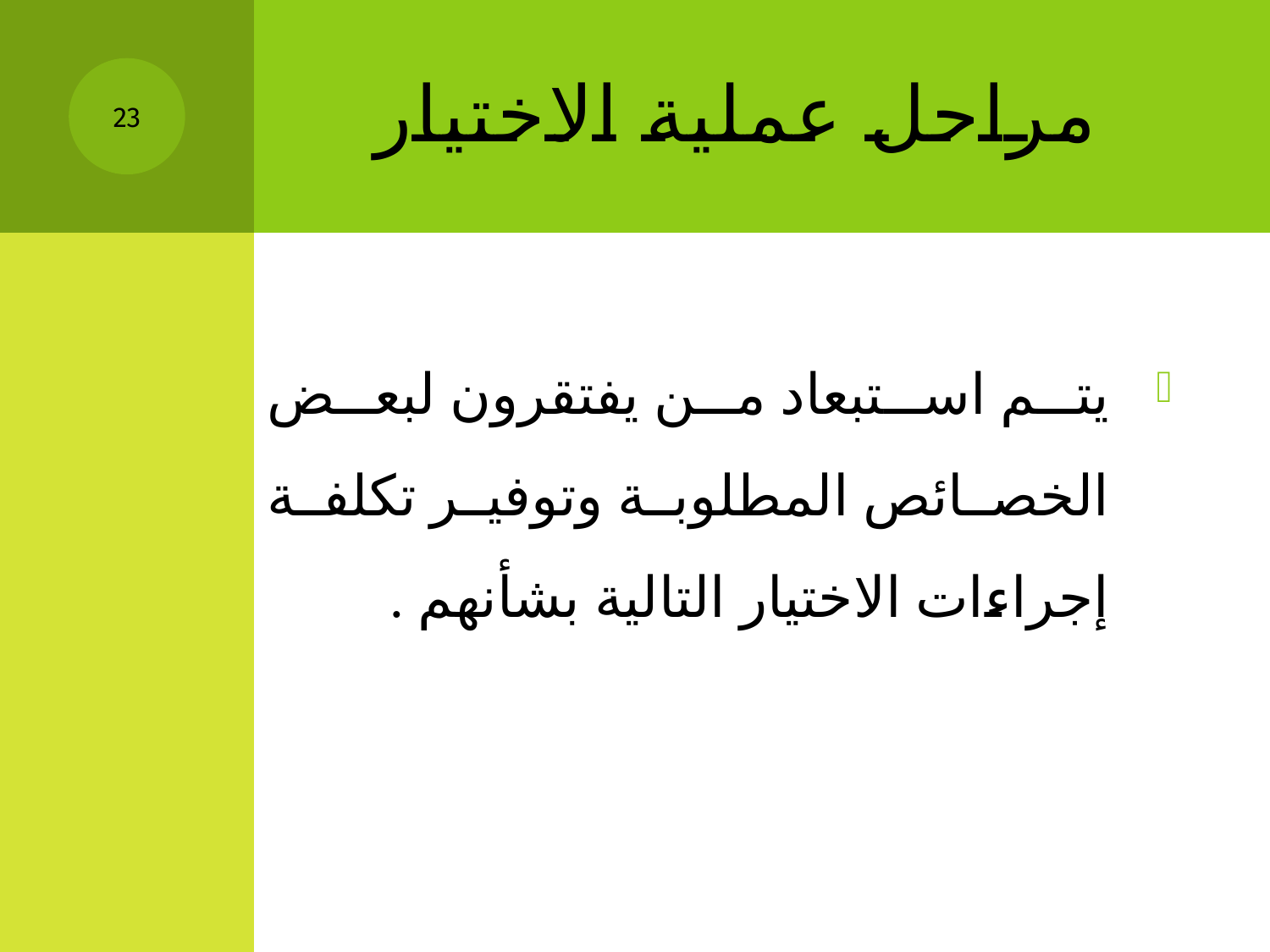

# مراحل عملية الاختيار
23
يتم استبعاد من يفتقرون لبعض الخصائص المطلوبة وتوفير تكلفة إجراءات الاختيار التالية بشأنهم .